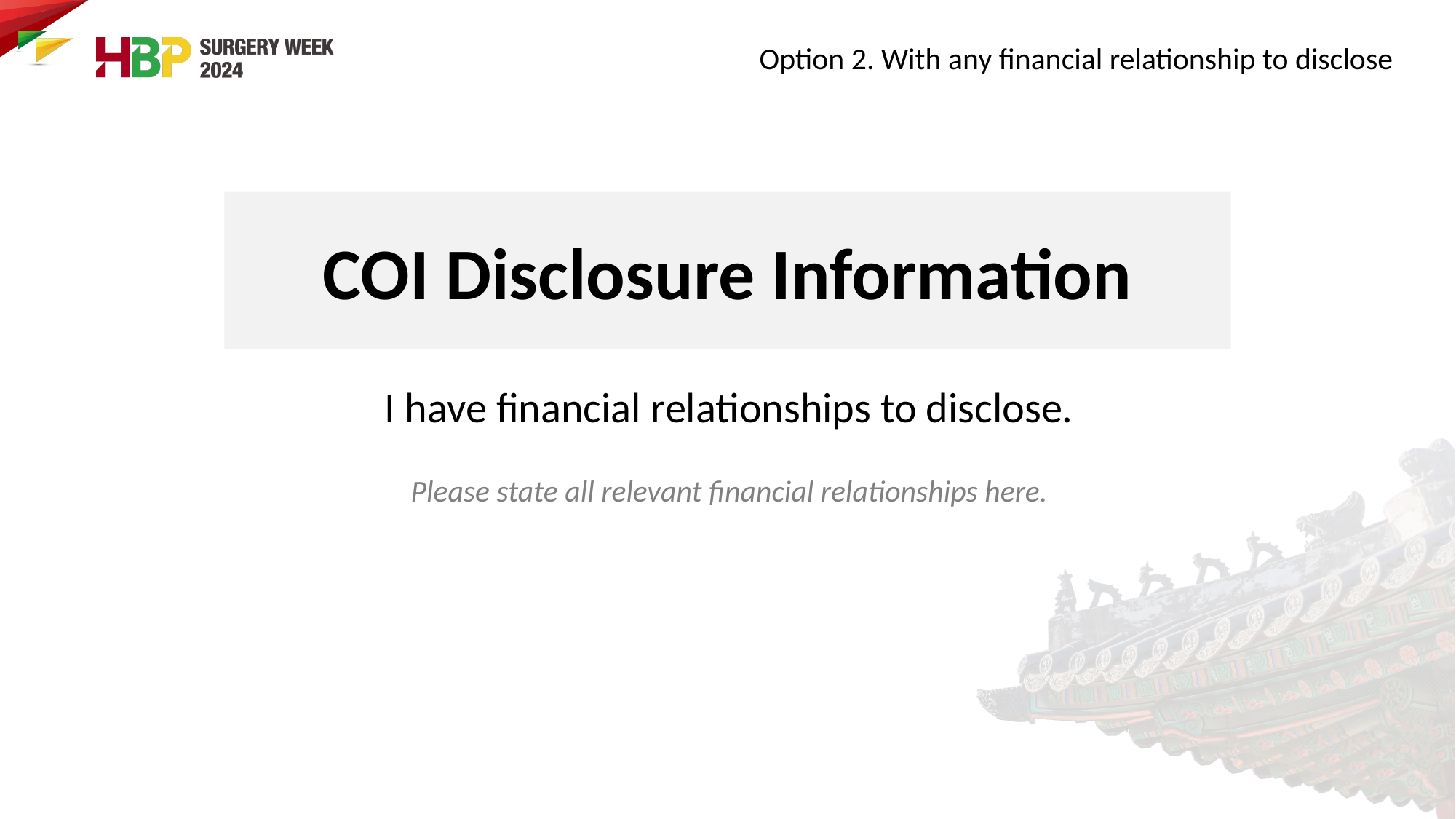

Option 2. With any financial relationship to disclose
I have financial relationships to disclose.
Please state all relevant financial relationships here.